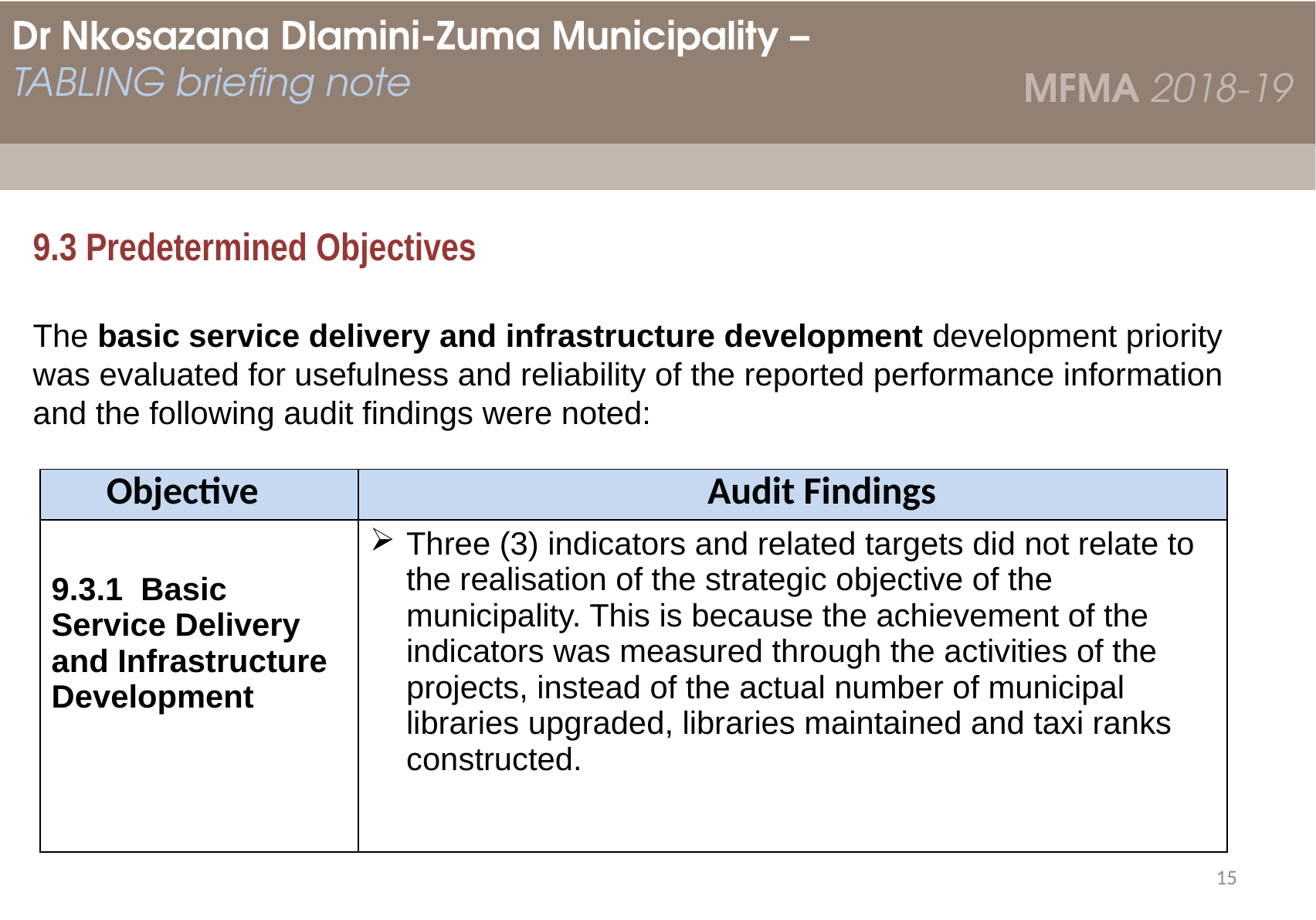

Dr Nkosazana Dlamini-Zuma Municipality –
TABLING briefing note

MFMA 2018-19

9.3 Predetermined Objectives

The basic service delivery and infrastructure development development priority was evaluated for usefulness and reliability of the reported performance information and the following audit findings were noted:
| Objective | Audit Findings |
| --- | --- |
| 9.3.1 Basic Service Delivery and Infrastructure Development | Three (3) indicators and related targets did not relate to the realisation of the strategic objective of the municipality. This is because the achievement of the indicators was measured through the activities of the projects, instead of the actual number of municipal libraries upgraded, libraries maintained and taxi ranks constructed. |
15